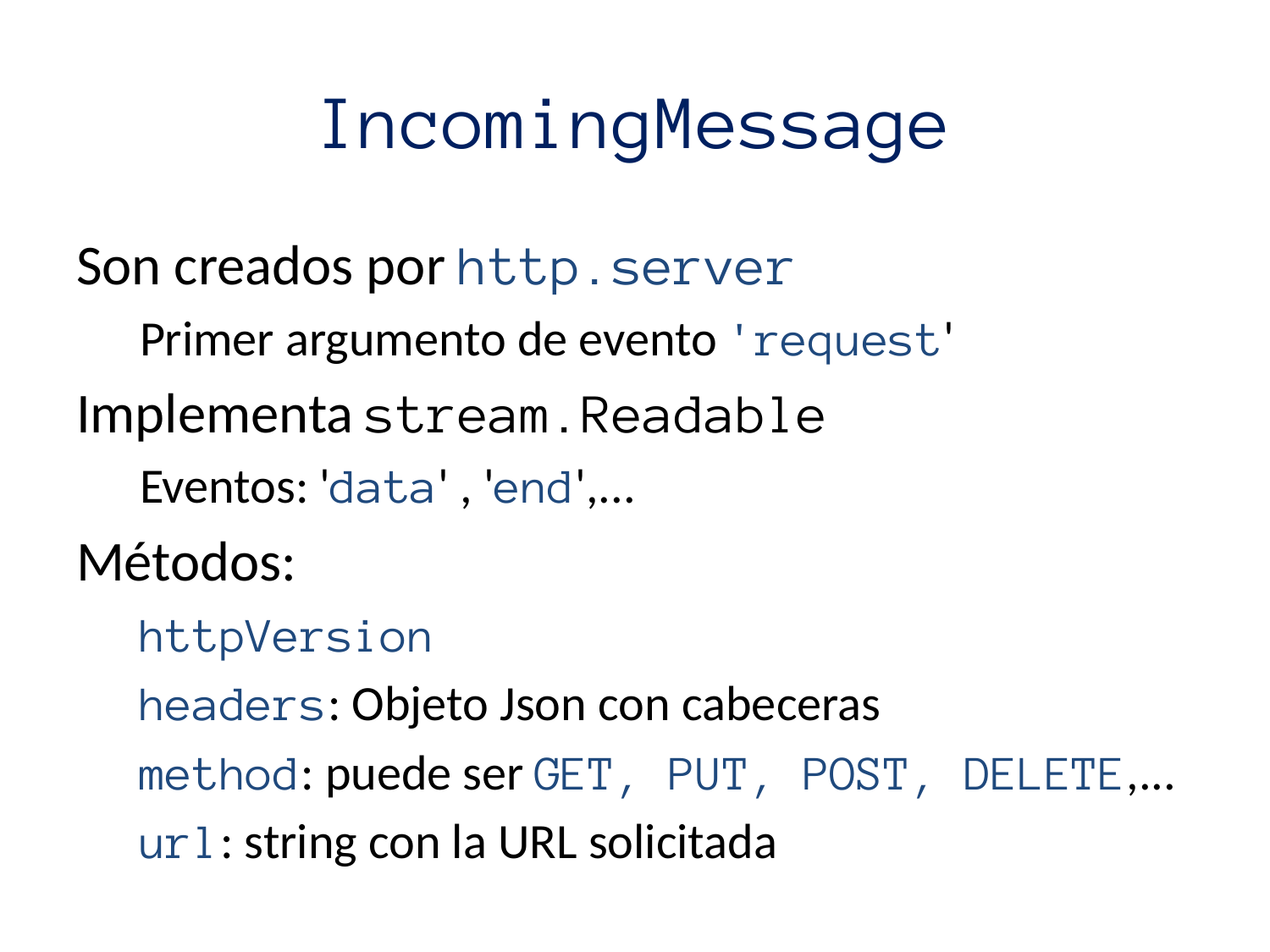

# IncomingMessage
Son creados por http.server
Primer argumento de evento 'request'
Implementa stream.Readable
Eventos: 'data' , 'end',...
Métodos:
httpVersion
headers: Objeto Json con cabeceras
method: puede ser GET, PUT, POST, DELETE,...
url: string con la URL solicitada